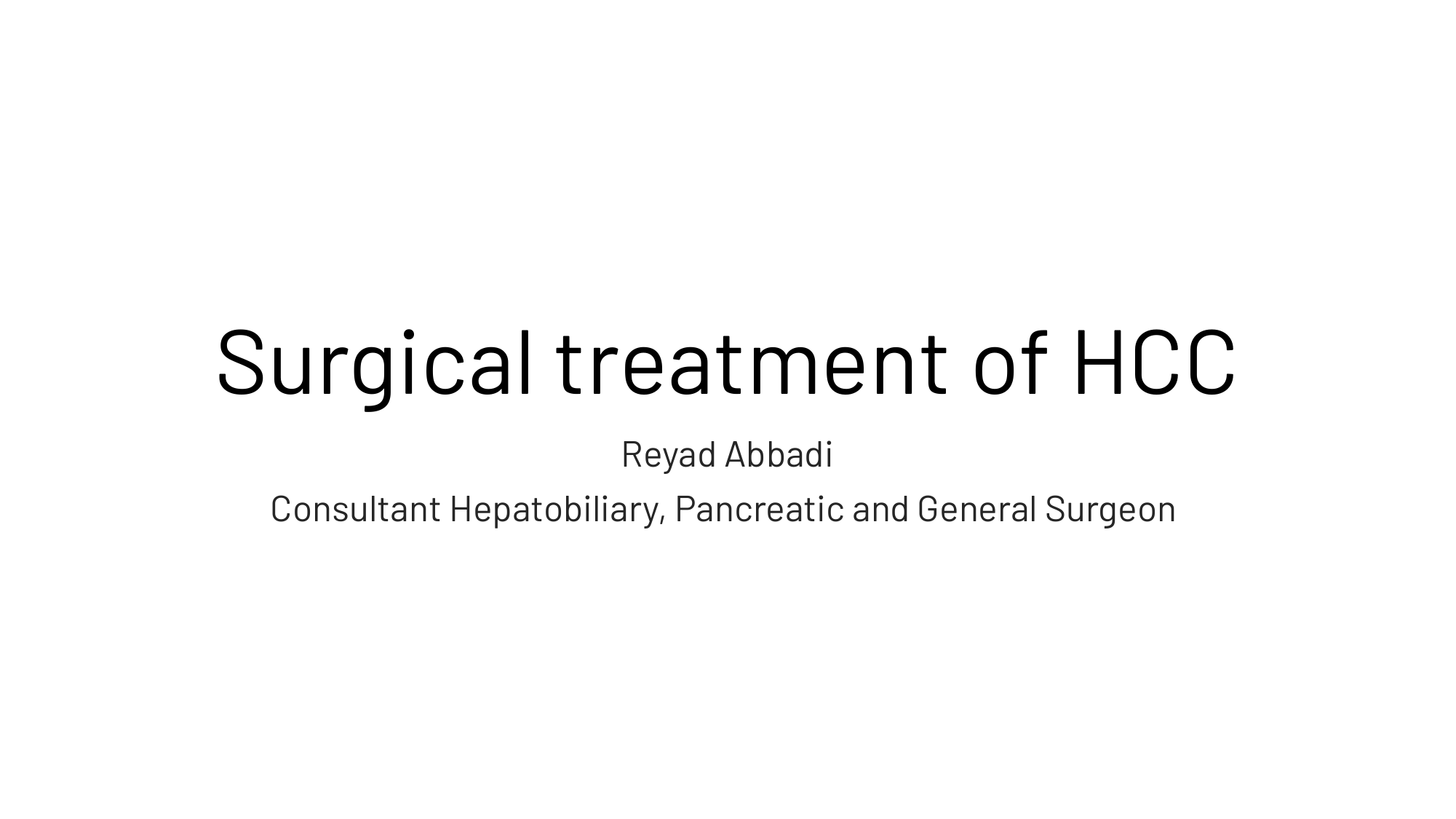

# Surgical treatment of HCC
Reyad Abbadi
Consultant Hepatobiliary, Pancreatic and General Surgeon